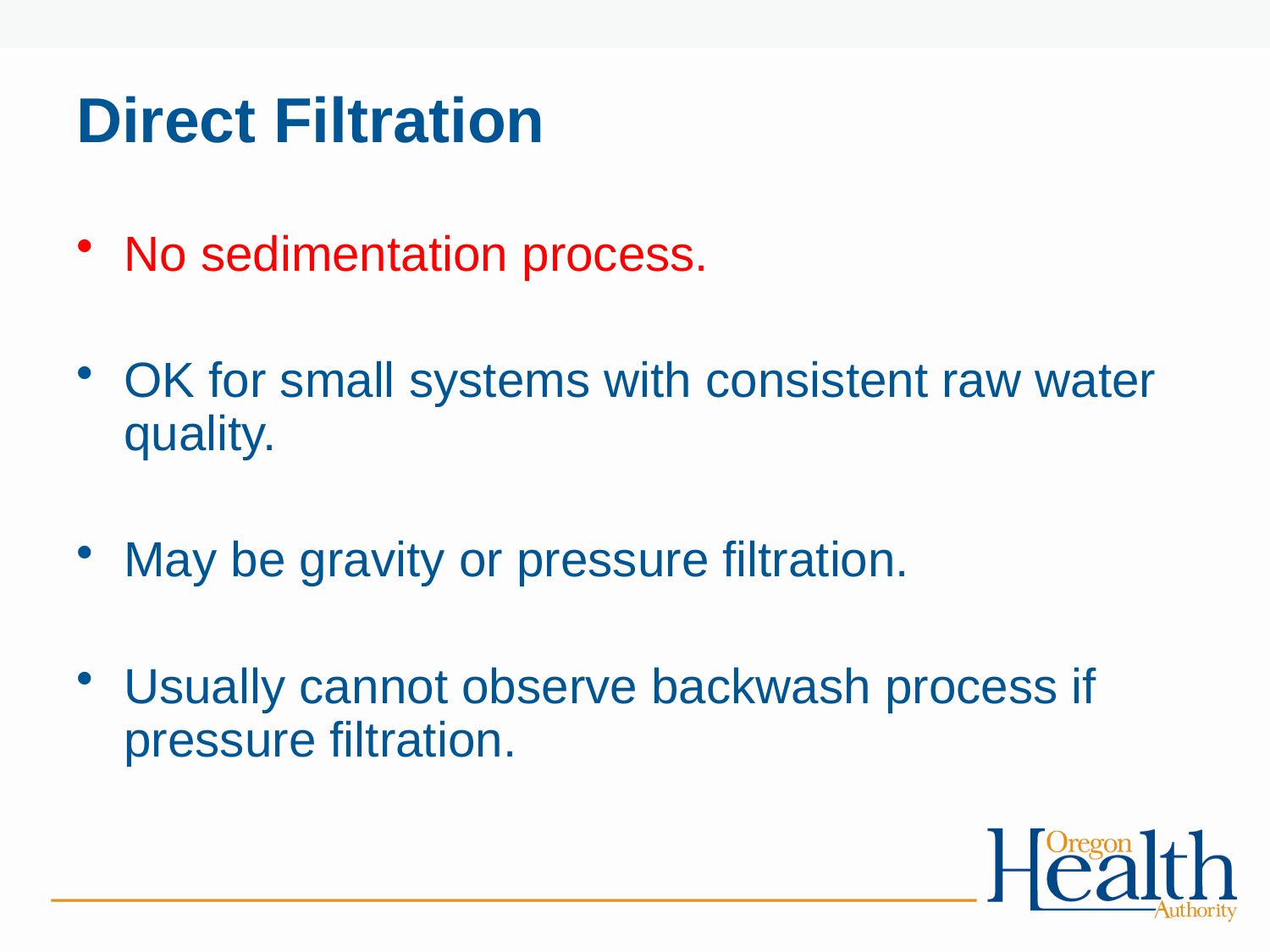

# Direct Filtration
No sedimentation process.

OK for small systems with consistent raw water quality.

May be gravity or pressure filtration.

Usually cannot observe backwash process if pressure filtration.